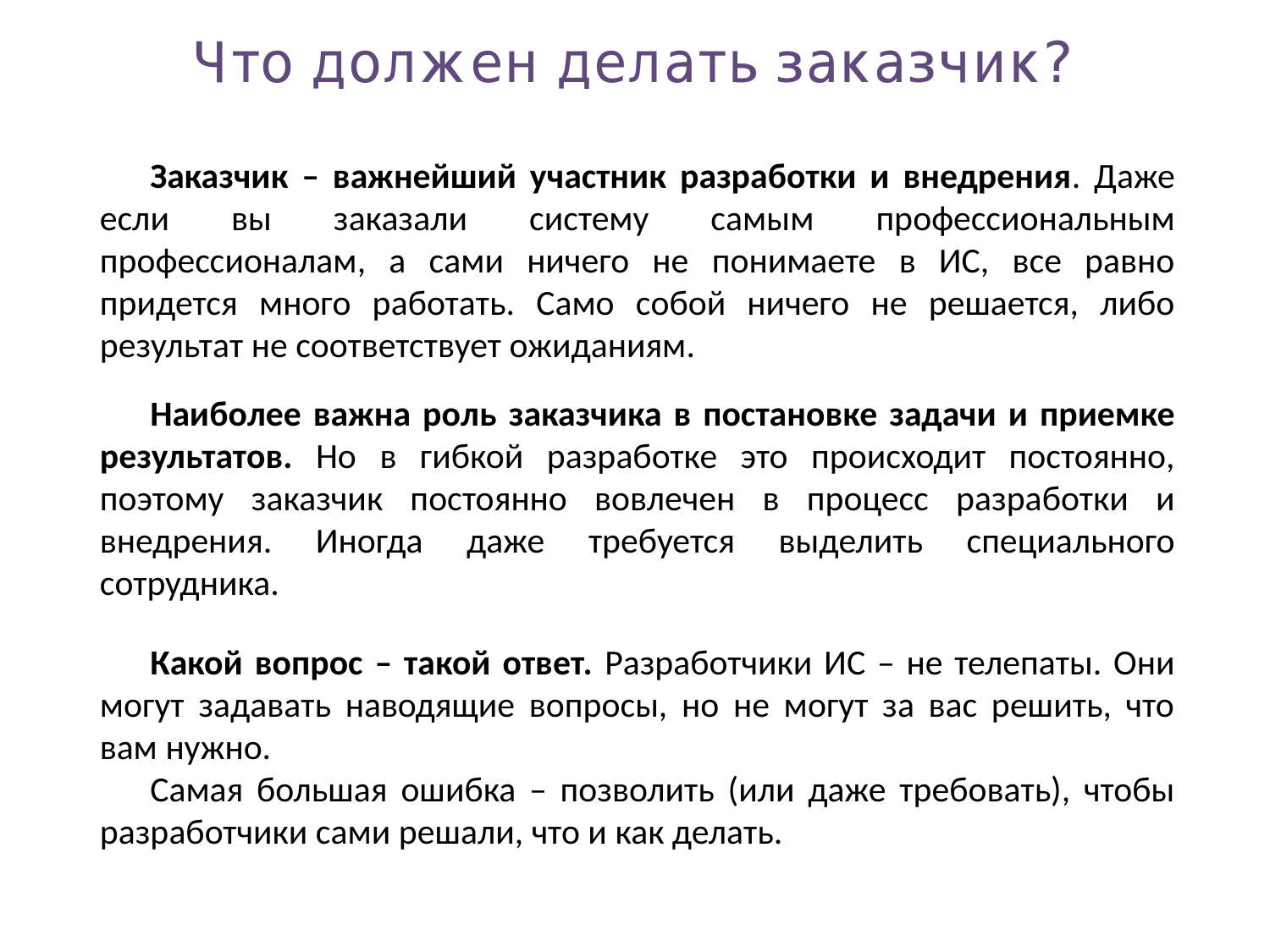

# Что должен делать заказчик?
Заказчик – важнейший участник разработки и внедрения. Даже если вы заказали систему самым профессиональным профессионалам, а сами ничего не понимаете в ИС, все равно придется много работать. Само собой ничего не решается, либо результат не соответствует ожиданиям.
Наиболее важна роль заказчика в постановке задачи и приемке результатов. Но в гибкой разработке это происходит постоянно, поэтому заказчик постоянно вовлечен в процесс разработки и внедрения. Иногда даже требуется выделить специального сотрудника.
Какой вопрос – такой ответ. Разработчики ИС – не телепаты. Они могут задавать наводящие вопросы, но не могут за вас решить, что вам нужно.
Самая большая ошибка – позволить (или даже требовать), чтобы разработчики сами решали, что и как делать.